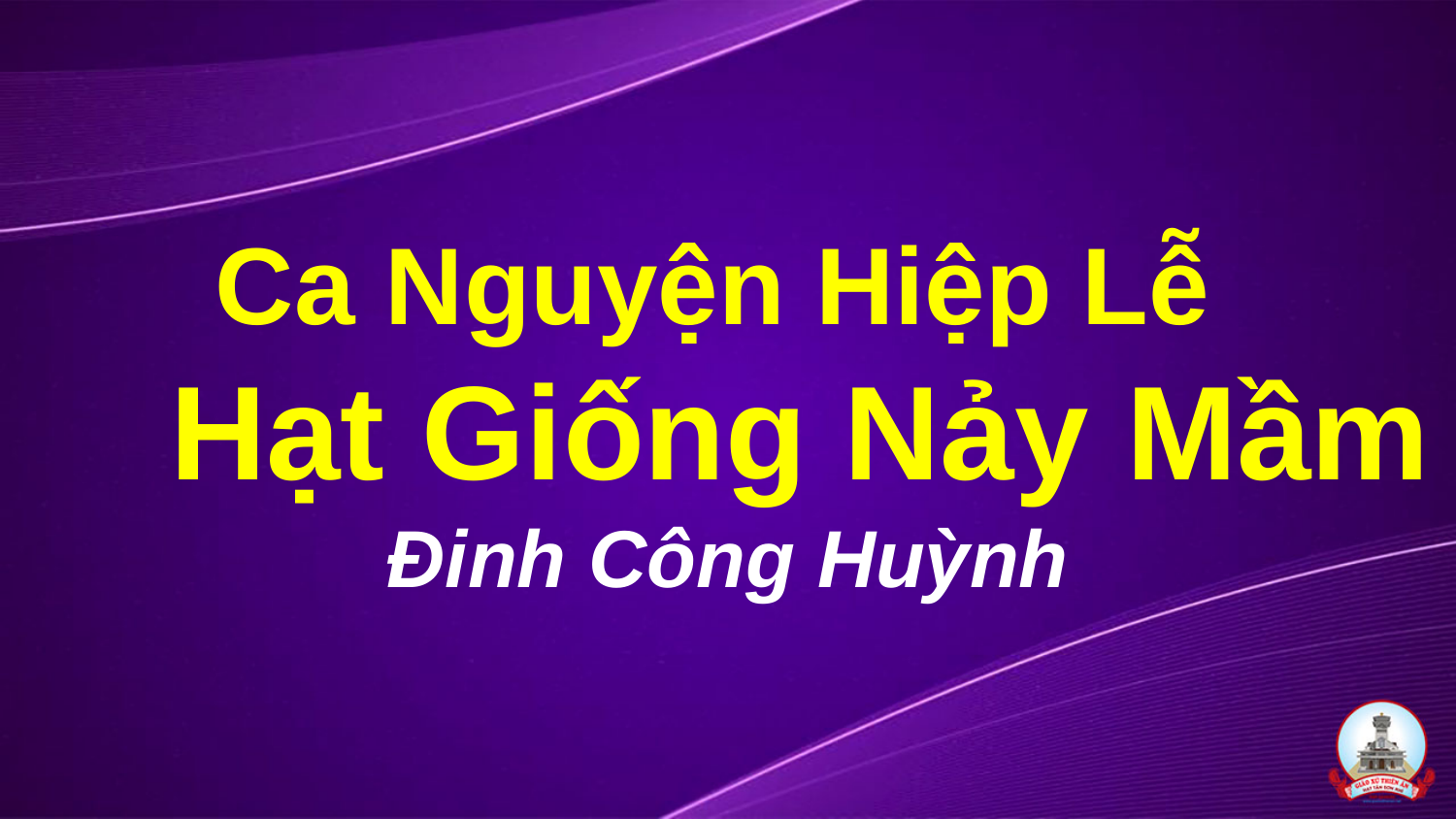

# Ca Nguyện Hiệp Lễ Hạt Giống Nảy Mầm Đinh Công Huỳnh